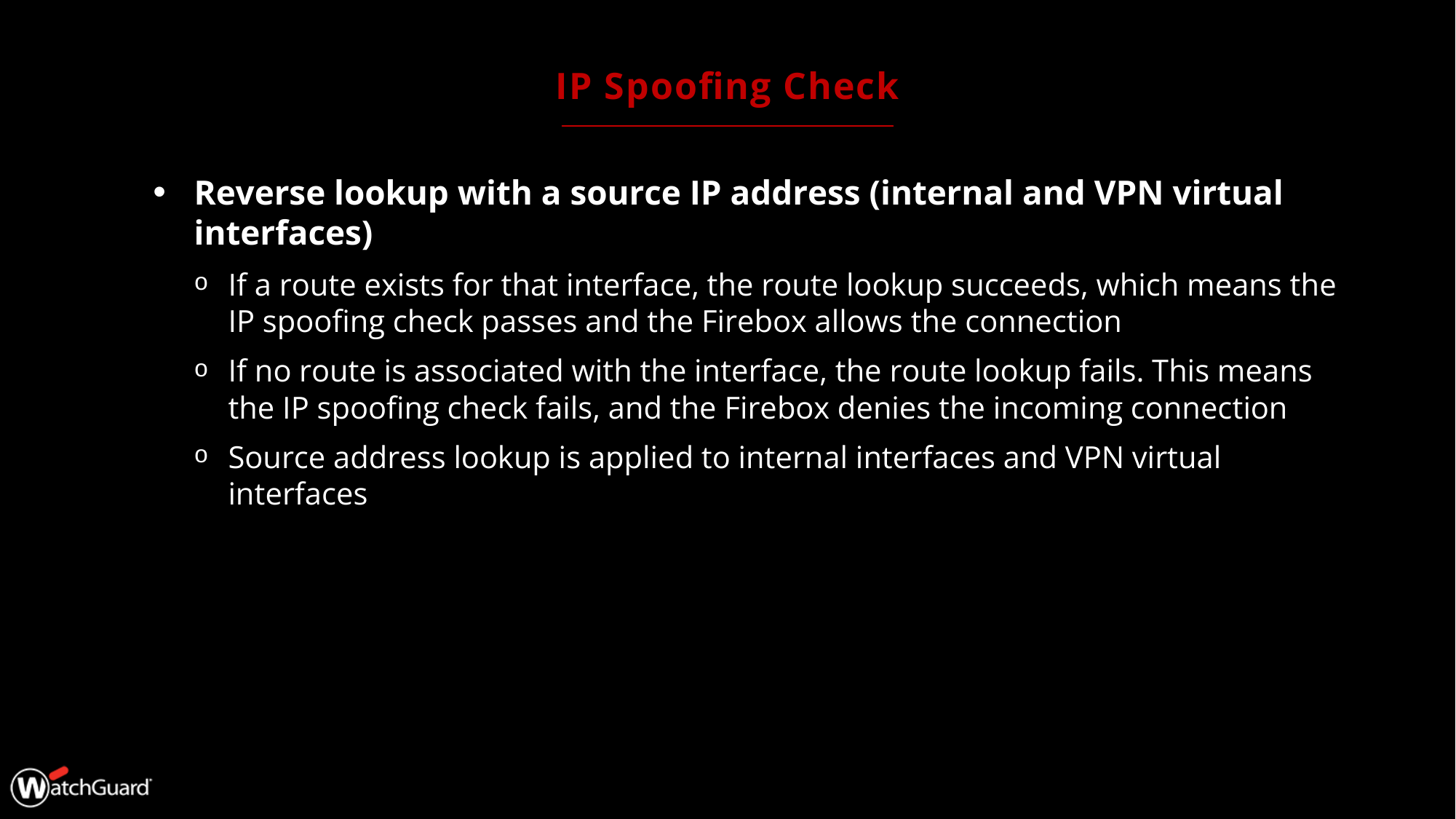

# IP Spoofing Check

Reverse lookup with a source IP address (internal and VPN virtual interfaces)
If a route exists for that interface, the route lookup succeeds, which means the IP spoofing check passes and the Firebox allows the connection
If no route is associated with the interface, the route lookup fails. This means the IP spoofing check fails, and the Firebox denies the incoming connection
Source address lookup is applied to internal interfaces and VPN virtual interfaces